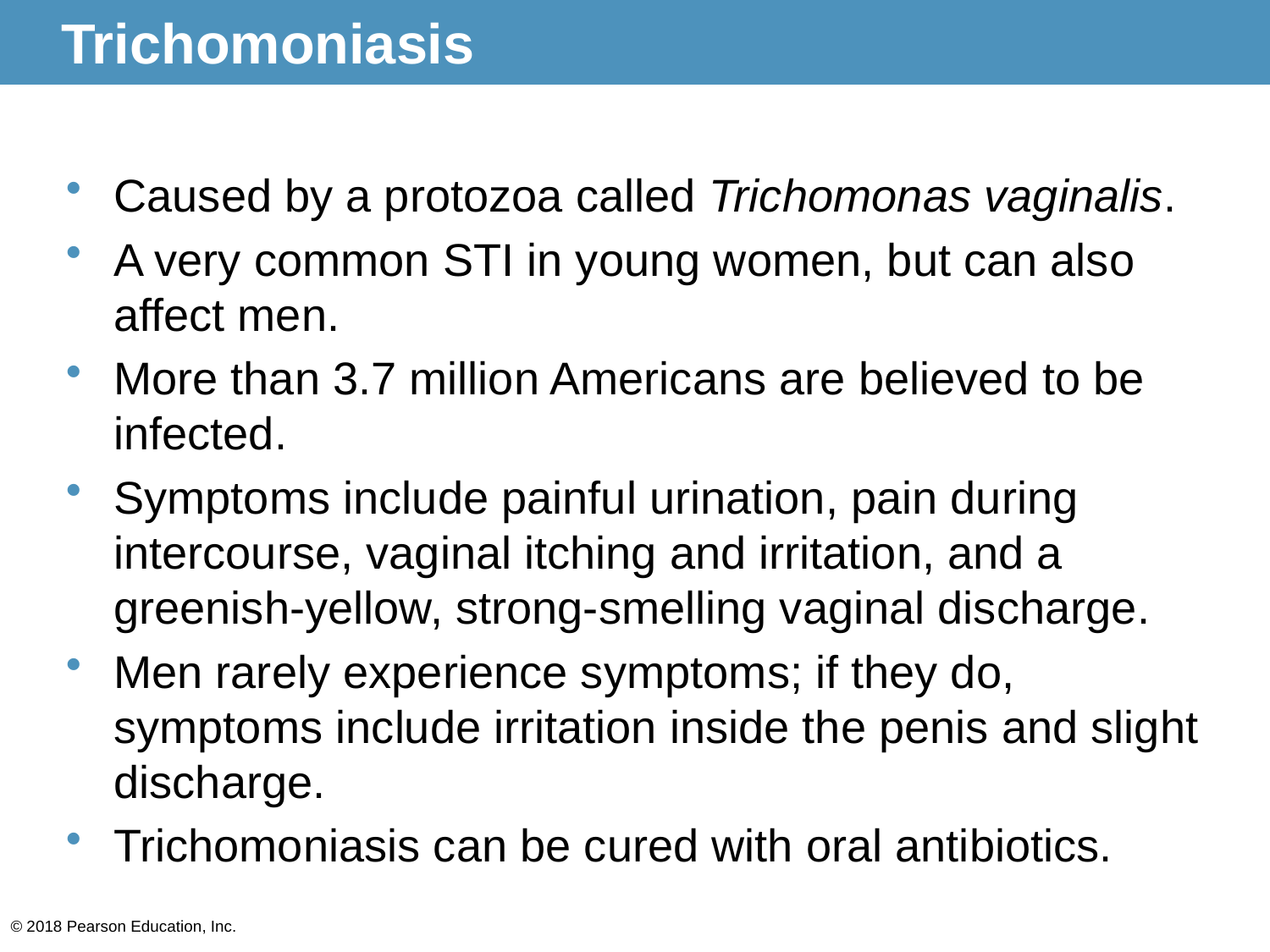

# Trichomoniasis
Caused by a protozoa called Trichomonas vaginalis.
A very common STI in young women, but can also affect men.
More than 3.7 million Americans are believed to be infected.
Symptoms include painful urination, pain during intercourse, vaginal itching and irritation, and a greenish-yellow, strong-smelling vaginal discharge.
Men rarely experience symptoms; if they do, symptoms include irritation inside the penis and slight discharge.
Trichomoniasis can be cured with oral antibiotics.